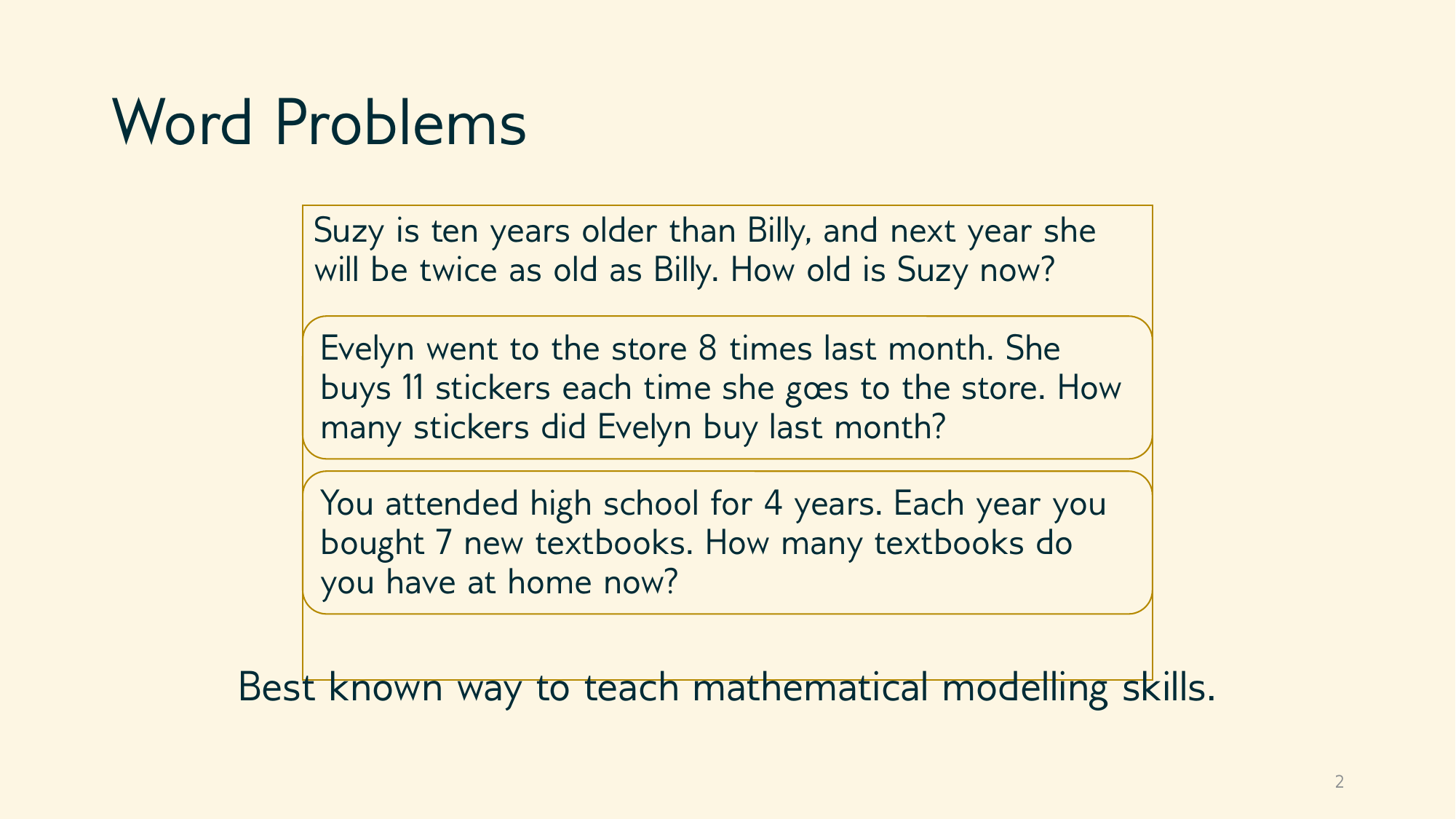

# Word Problems
Suzy is ten years older than Billy, and next year she will be twice as old as Billy. How old is Suzy now?
Evelyn went to the store 8 times last month. She buys 11 stickers each time she goes to the store. How many stickers did Evelyn buy last month?
You attended high school for 4 years. Each year you bought 7 new textbooks. How many textbooks do you have at home now?
Best known way to teach mathematical modelling skills.
2